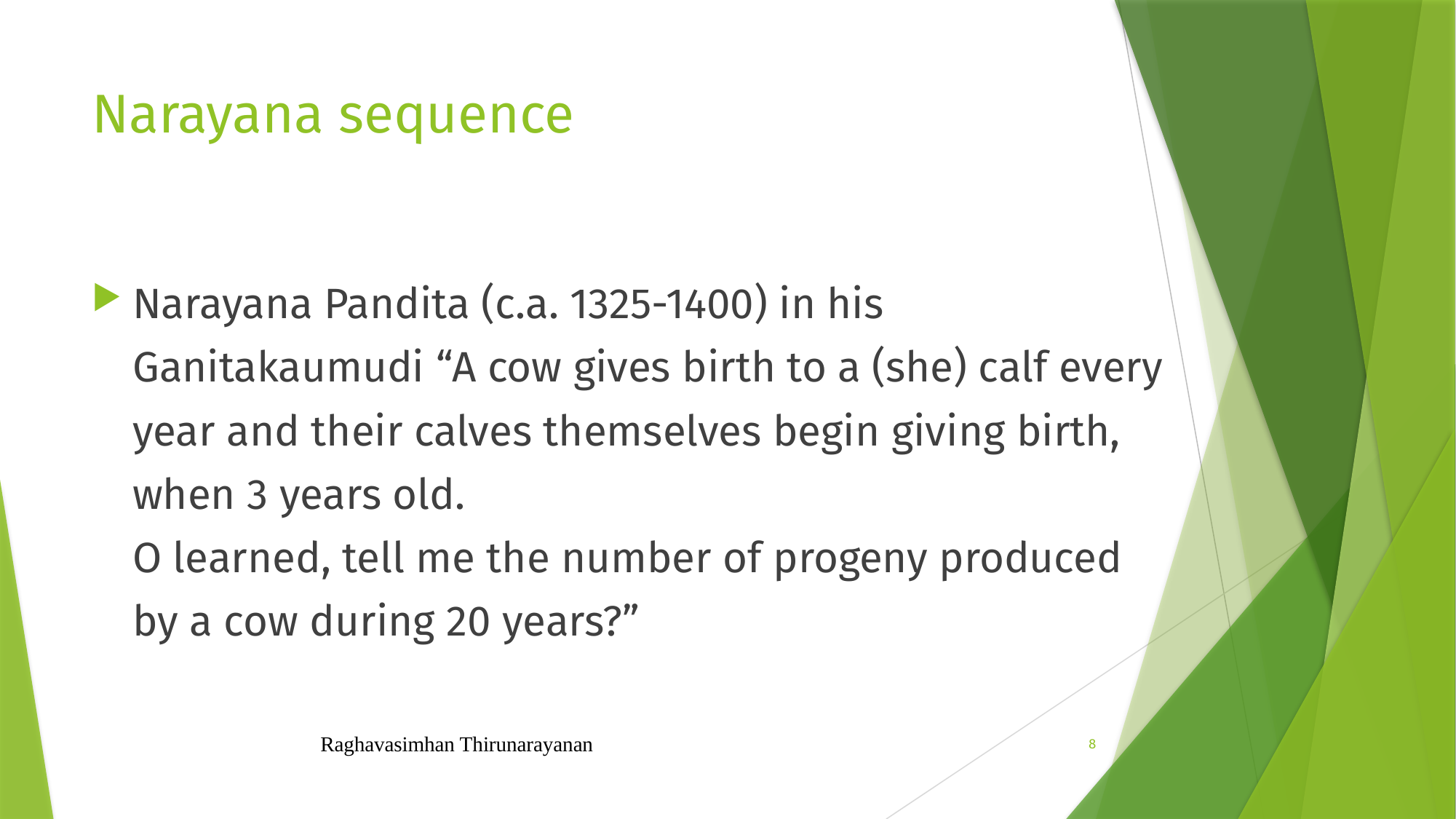

# Narayana sequence
Narayana Pandita (c.a. 1325-1400) in his Ganitakaumudi “A cow gives birth to a (she) calf every year and their calves themselves begin giving birth, when 3 years old.
O learned, tell me the number of progeny produced by a cow during 20 years?”
Raghavasimhan Thirunarayanan
8